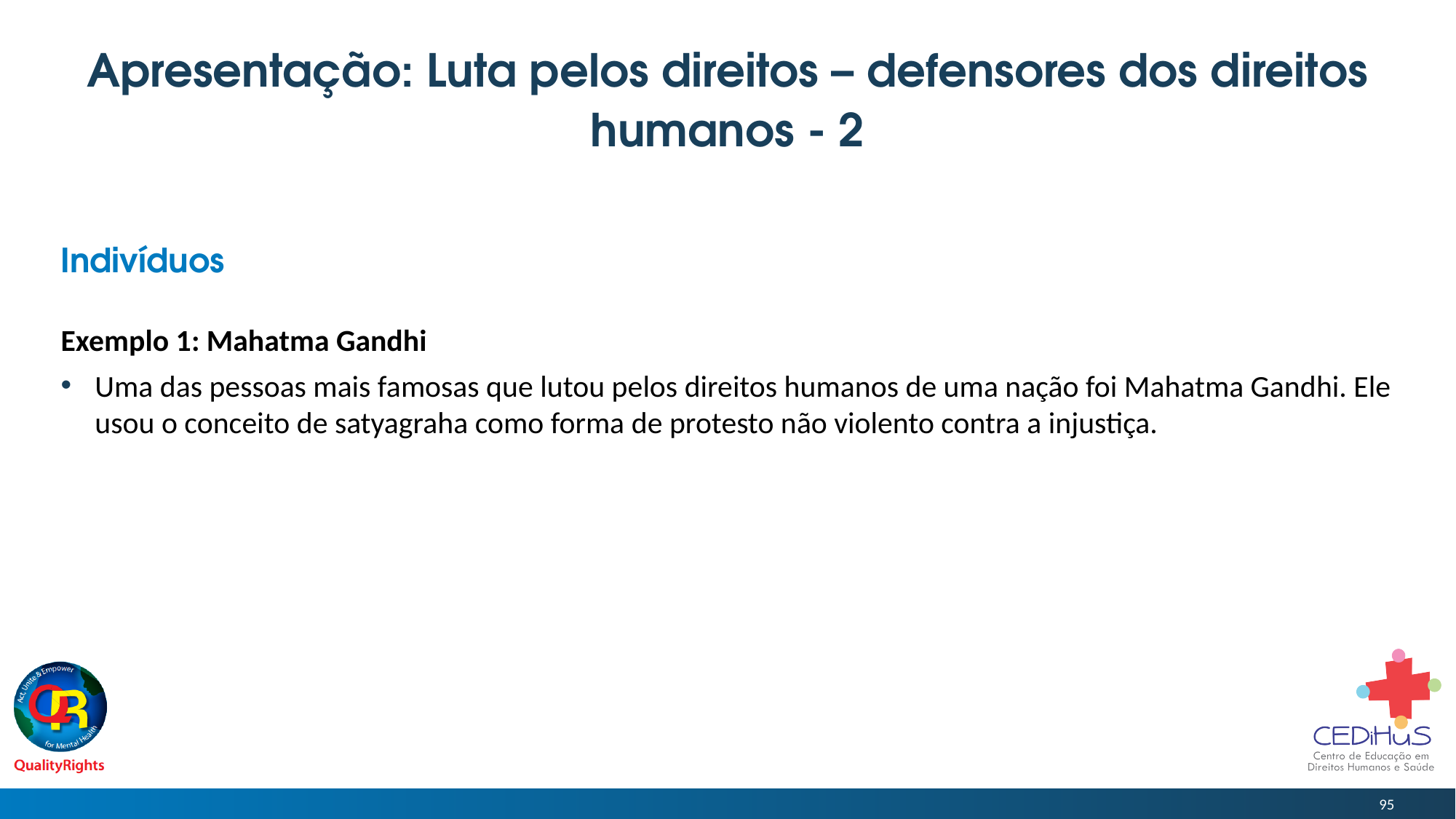

# Apresentação: Luta pelos direitos – defensores dos direitos humanos - 2
Indivíduos
Exemplo 1: Mahatma Gandhi
Uma das pessoas mais famosas que lutou pelos direitos humanos de uma nação foi Mahatma Gandhi. Ele usou o conceito de satyagraha como forma de protesto não violento contra a injustiça.
95